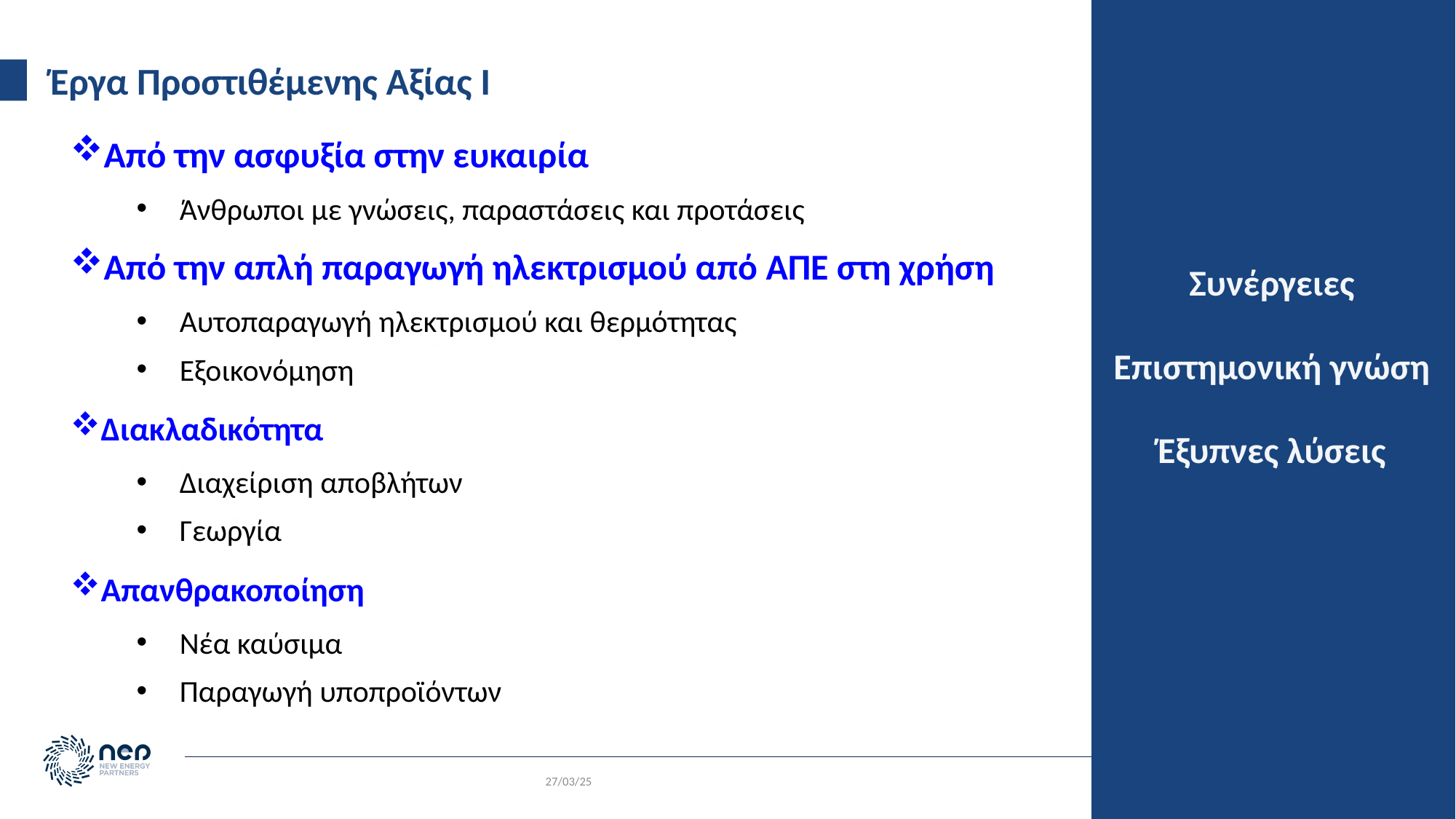

# Έργα Προστιθέμενης Αξίας I
Από την ασφυξία στην ευκαιρία
Άνθρωποι με γνώσεις, παραστάσεις και προτάσεις
Από την απλή παραγωγή ηλεκτρισμού από ΑΠΕ στη χρήση
Αυτοπαραγωγή ηλεκτρισμού και θερμότητας
Εξοικονόμηση
Διακλαδικότητα
Διαχείριση αποβλήτων
Γεωργία
Απανθρακοποίηση
Νέα καύσιμα
Παραγωγή υποπροϊόντων

Συνέργειες
Επιστημονική γνώση
Έξυπνες λύσεις
20%
28%
7%
6%
10%
28%
27/03/25